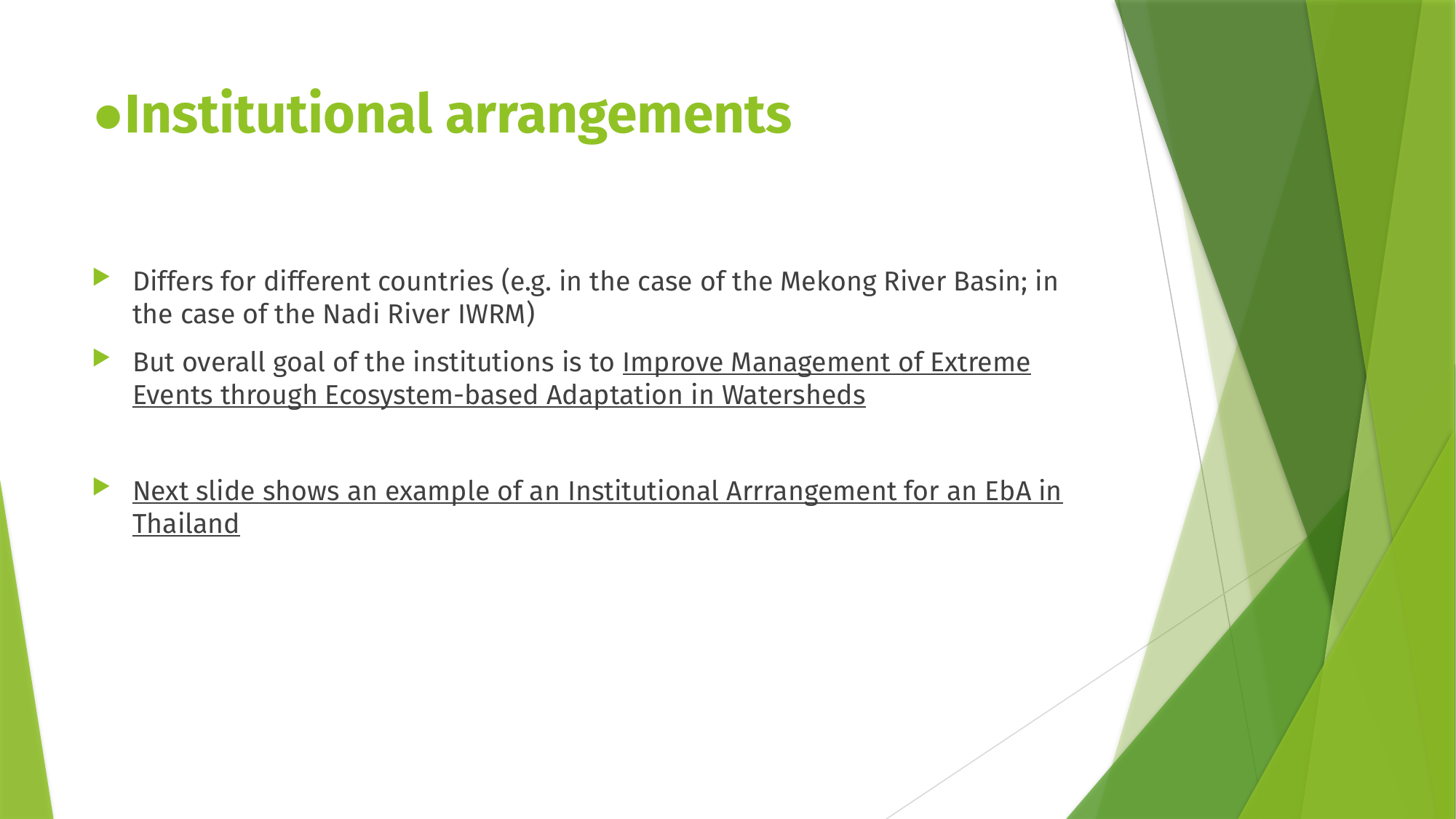

# ●Institutional arrangements
Differs for different countries (e.g. in the case of the Mekong River Basin; in the case of the Nadi River IWRM)
But overall goal of the institutions is to Improve Management of Extreme Events through Ecosystem-based Adaptation in Watersheds

Next slide shows an example of an Institutional Arrrangement for an EbA in Thailand